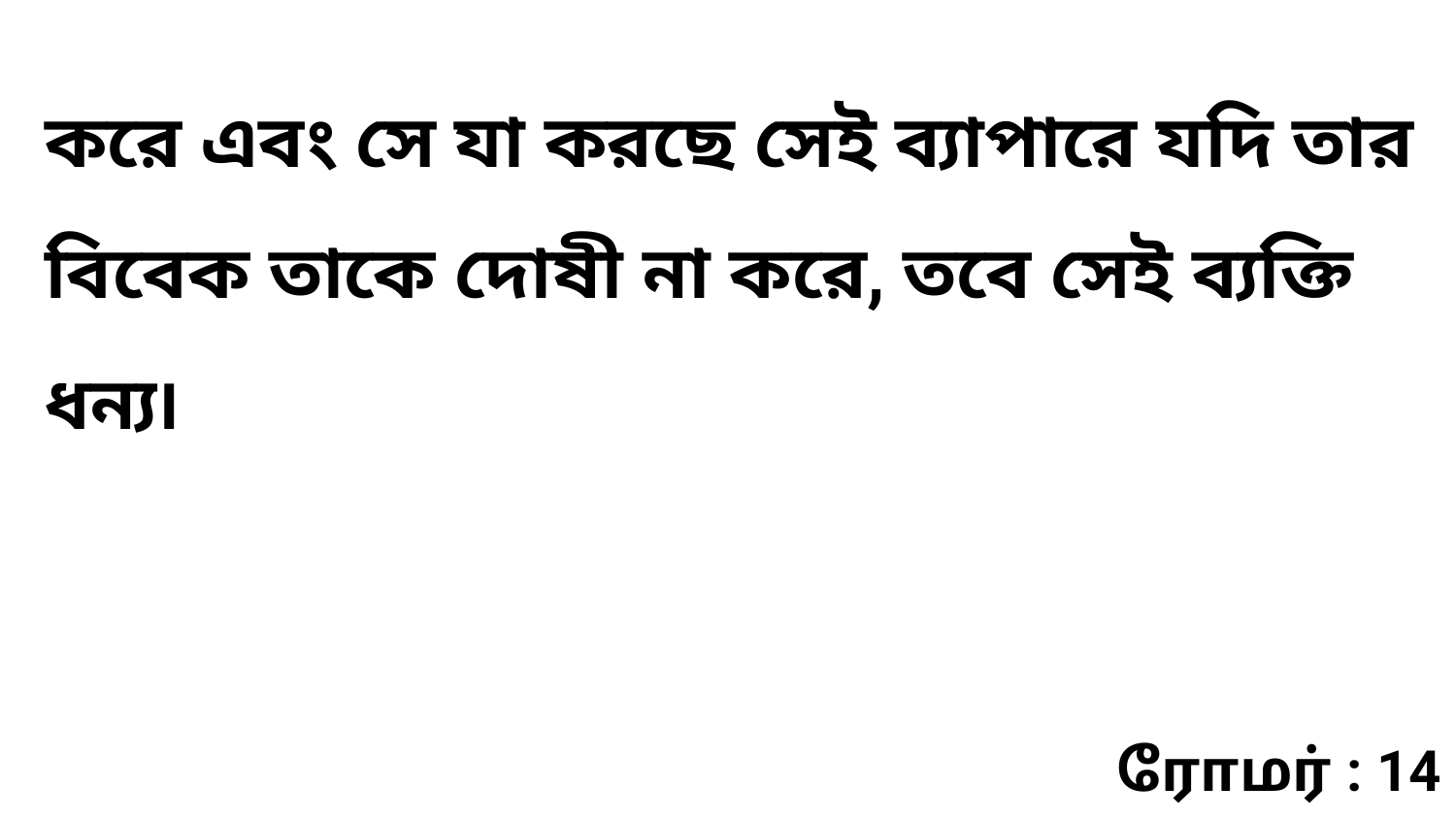

করে এবং সে যা করছে সেই ব্যাপারে যদি তার বিবেক তাকে দোষী না করে, তবে সেই ব্যক্তি ধন্য৷
ரோமர் : 14